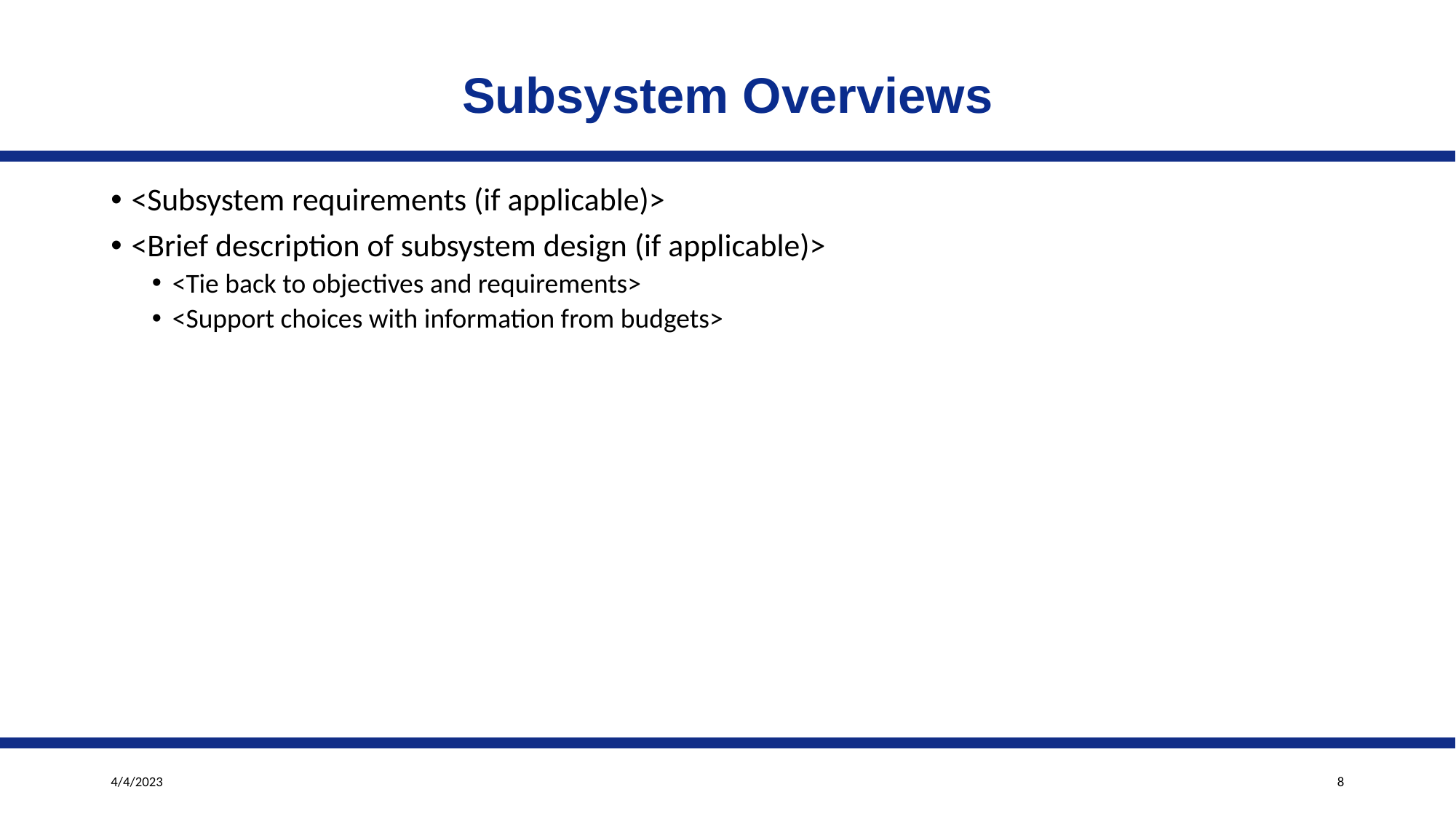

# Subsystem Overviews
<Subsystem requirements (if applicable)>
<Brief description of subsystem design (if applicable)>
<Tie back to objectives and requirements>
<Support choices with information from budgets>
4/4/2023
8